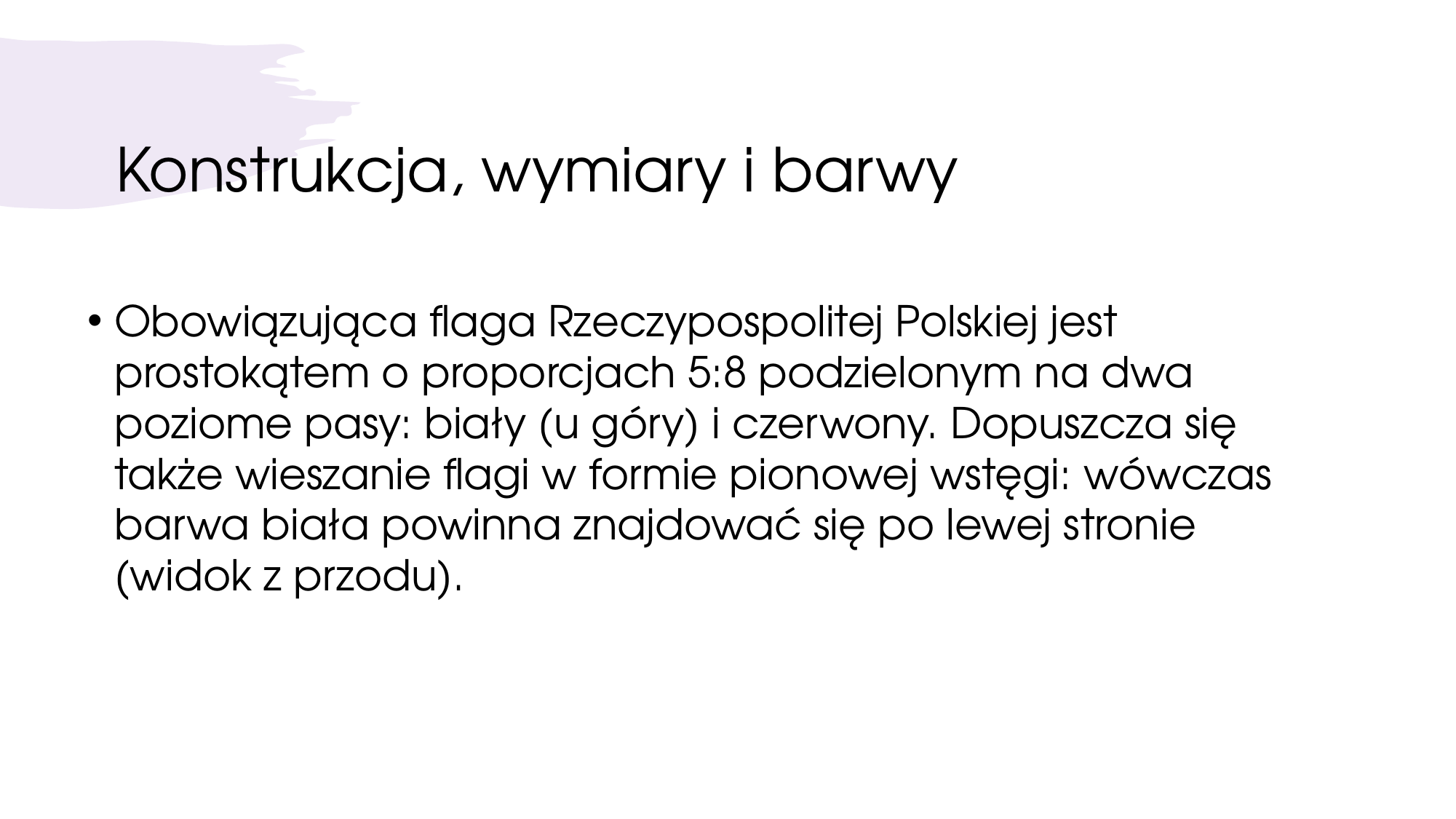

# Konstrukcja, wymiary i barwy

Obowiązująca flaga Rzeczypospolitej Polskiej jest prostokątem o proporcjach 5:8 podzielonym na dwa poziome pasy: biały (u góry) i czerwony. Dopuszcza się także wieszanie flagi w formie pionowej wstęgi: wówczas barwa biała powinna znajdować się po lewej stronie (widok z przodu).